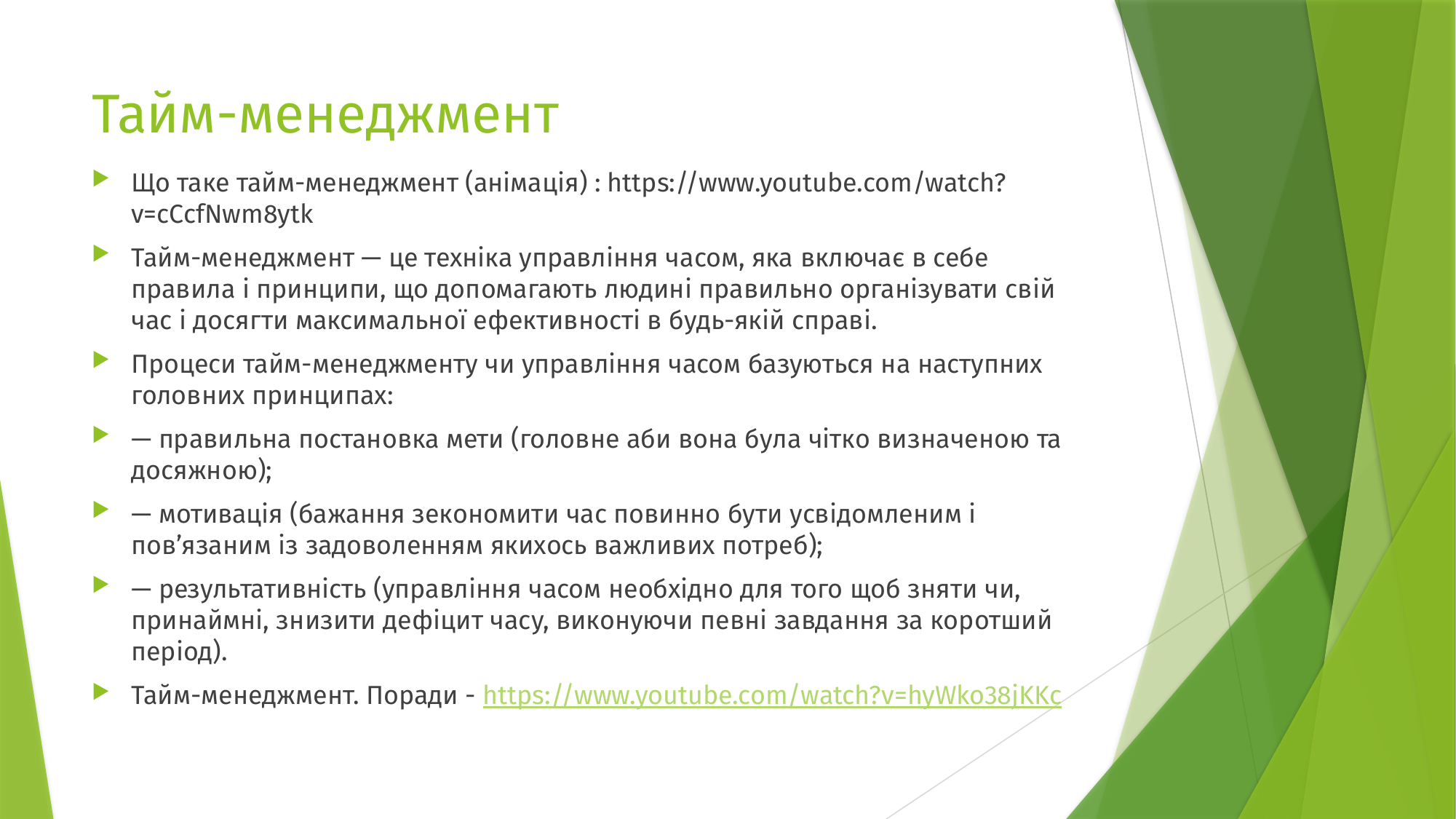

# Тайм-менеджмент
Що таке тайм-менеджмент (анімація) : https://www.youtube.com/watch?v=cCcfNwm8ytk
Тайм-менеджмент — це техніка управління часом, яка включає в себе правила і принципи, що допомагають людині правильно організувати свій час і досягти максимальної ефективності в будь-якій справі.
Процеси тайм-менеджменту чи управління часом базуються на наступних головних принципах:
— правильна постановка мети (головне аби вона була чітко визначеною та досяжною);
— мотивація (бажання зекономити час повинно бути усвідомленим і пов’язаним із задоволенням якихось важливих потреб);
— результативність (управління часом необхідно для того щоб зняти чи, принаймні, знизити дефіцит часу, виконуючи певні завдання за коротший період).
Тайм-менеджмент. Поради - https://www.youtube.com/watch?v=hyWko38jKKc